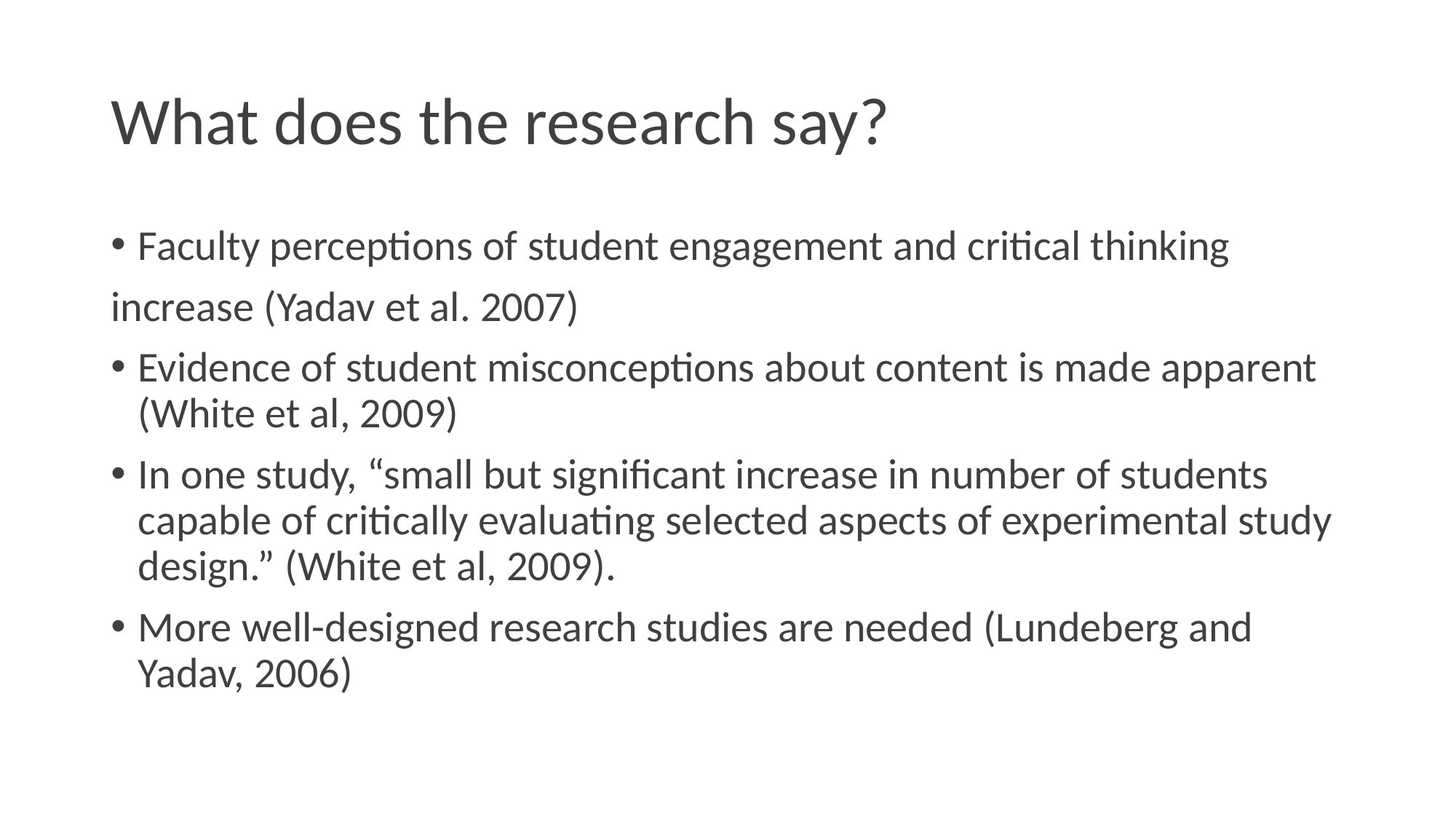

# What does the research say?
Faculty perceptions of student engagement and critical thinking
increase (Yadav et al. 2007)
Evidence of student misconceptions about content is made apparent (White et al, 2009)
In one study, “small but significant increase in number of students capable of critically evaluating selected aspects of experimental study design.” (White et al, 2009).
More well-designed research studies are needed (Lundeberg and Yadav, 2006)